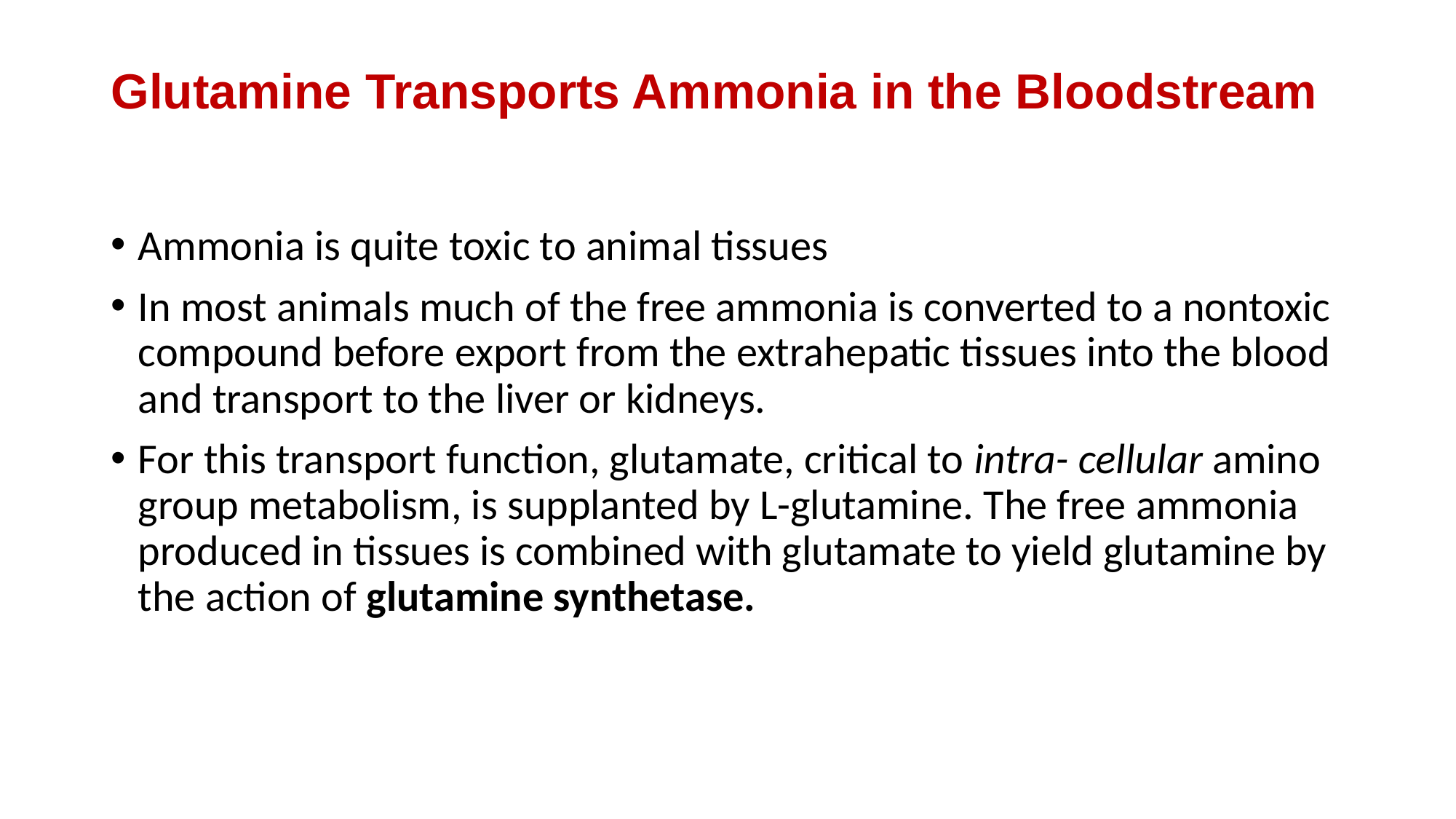

# Glutamine Transports Ammonia in the Bloodstream
Ammonia is quite toxic to animal tissues
In most animals much of the free ammonia is converted to a nontoxic compound before export from the extrahepatic tissues into the blood and transport to the liver or kidneys.
For this transport function, glutamate, critical to intra- cellular amino group metabolism, is supplanted by L-glutamine. The free ammonia produced in tissues is combined with glutamate to yield glutamine by the action of glutamine synthetase.